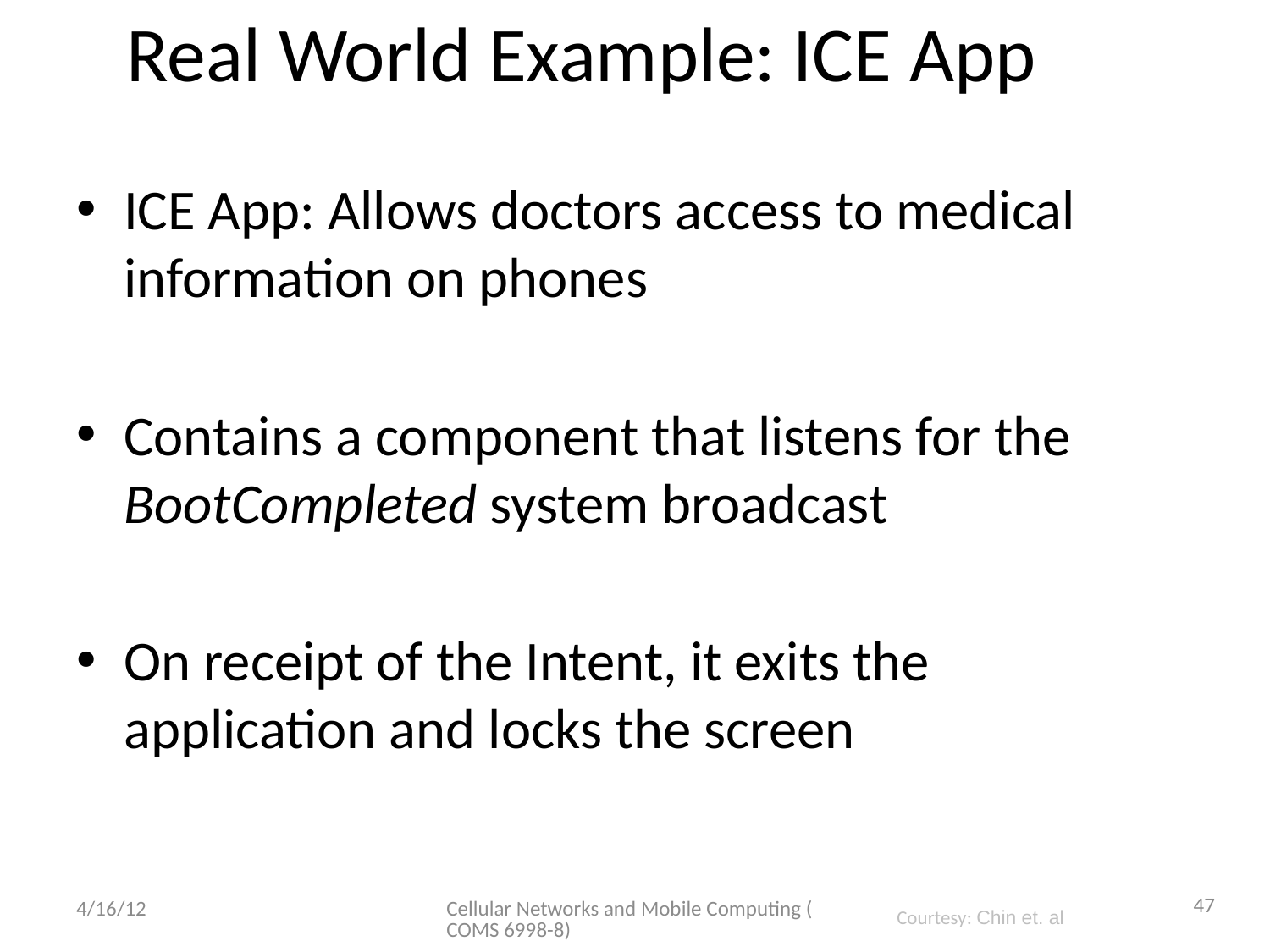

# Real World Example: ICE App
ICE App: Allows doctors access to medical information on phones

Contains a component that listens for the BootCompleted system broadcast

On receipt of the Intent, it exits the application and locks the screen
47
4/16/12
Cellular Networks and Mobile Computing (COMS 6998-8)
Courtesy: Chin et. al